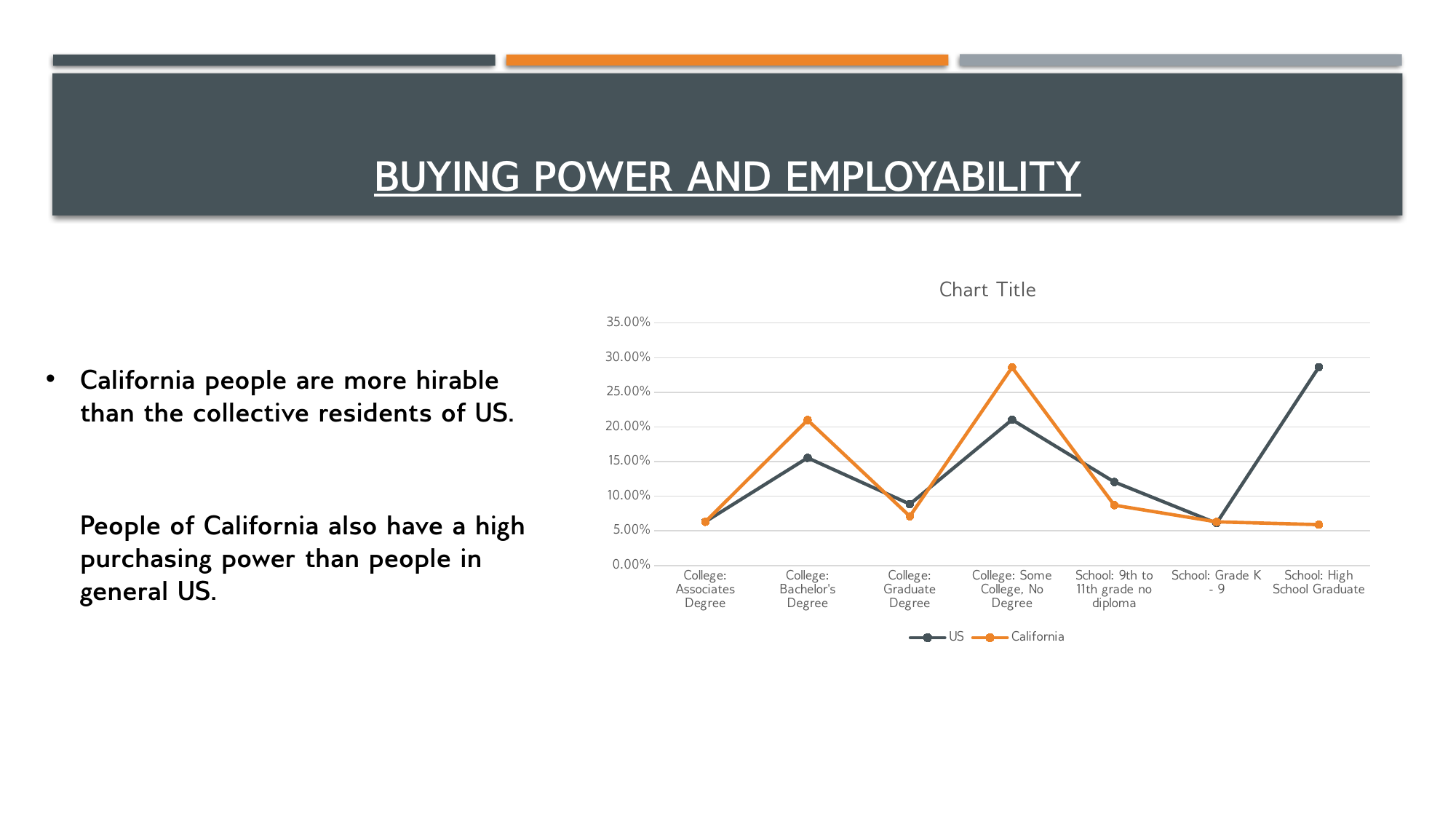

# Buying power and employability

### Chart:

| Category | US | California |
|---|---|---|
| College: Associates Degree | 0.0632 | 0.063 |
| College: Bachelor's Degree | 0.1554 | 0.21 |
| College: Graduate Degree | 0.0886 | 0.071 |
| College: Some College, No Degree | 0.2105 | 0.286 |
| School: 9th to 11th grade no diploma | 0.1205 | 0.087 |
| School: Grade K - 9 | 0.0611 | 0.063 |
| School: High School Graduate | 0.2863 | 0.059 |
California people are more hirable than the collective residents of US.
People of California also have a high purchasing power than people in general US.